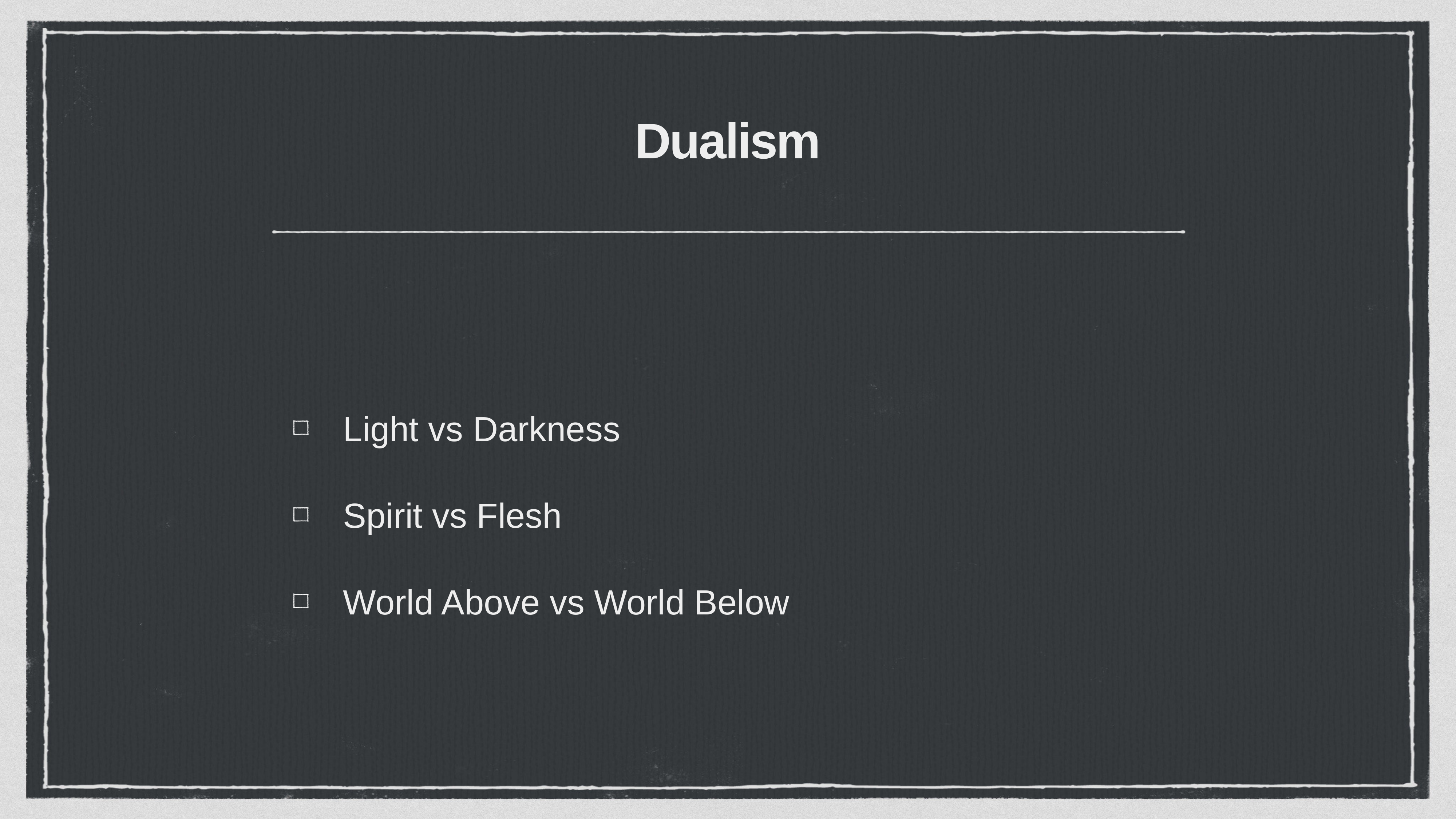

# Dualism
Light vs Darkness
Spirit vs Flesh
World Above vs World Below